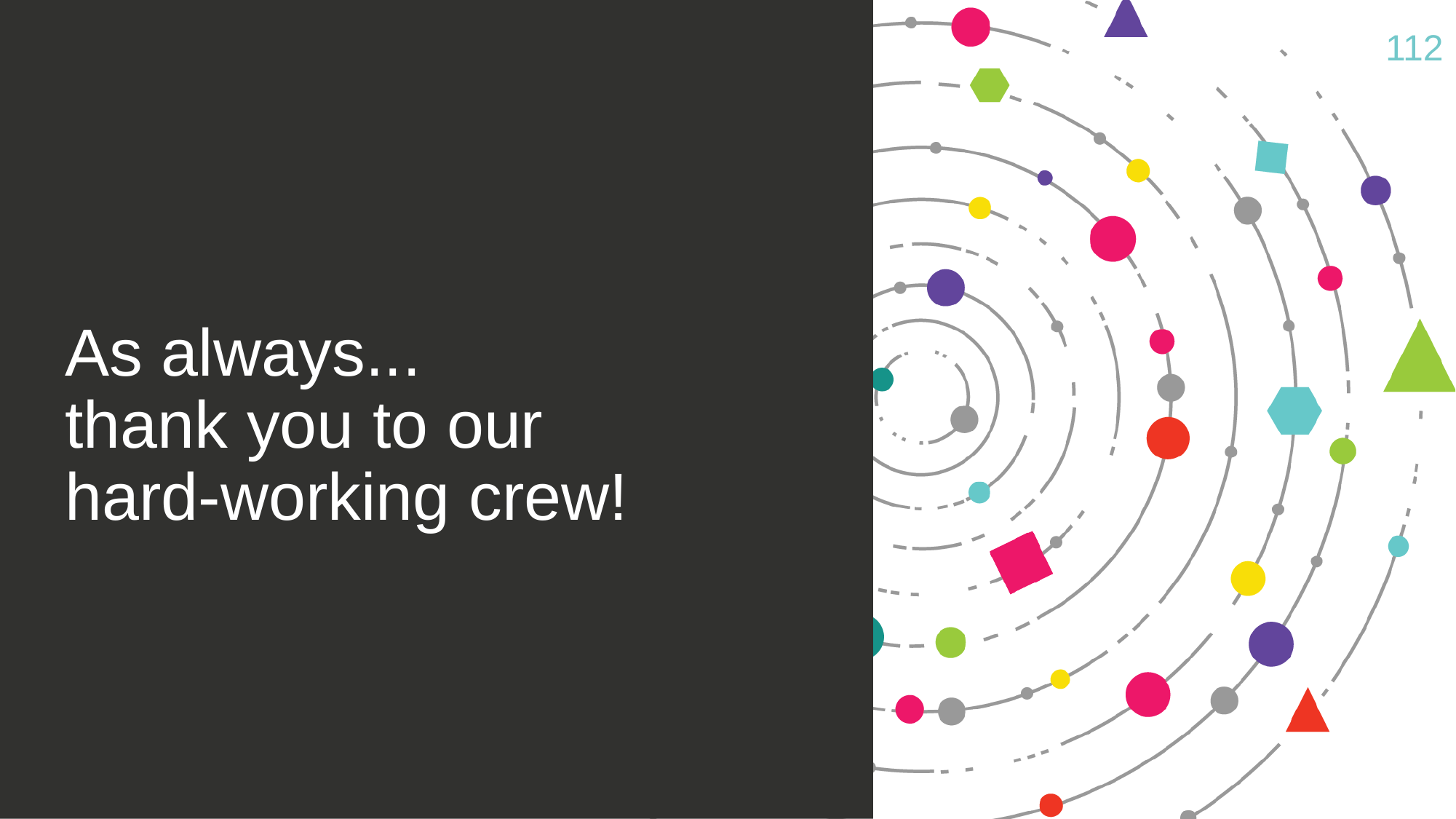

112
# As always... thank you to our hard-working crew!